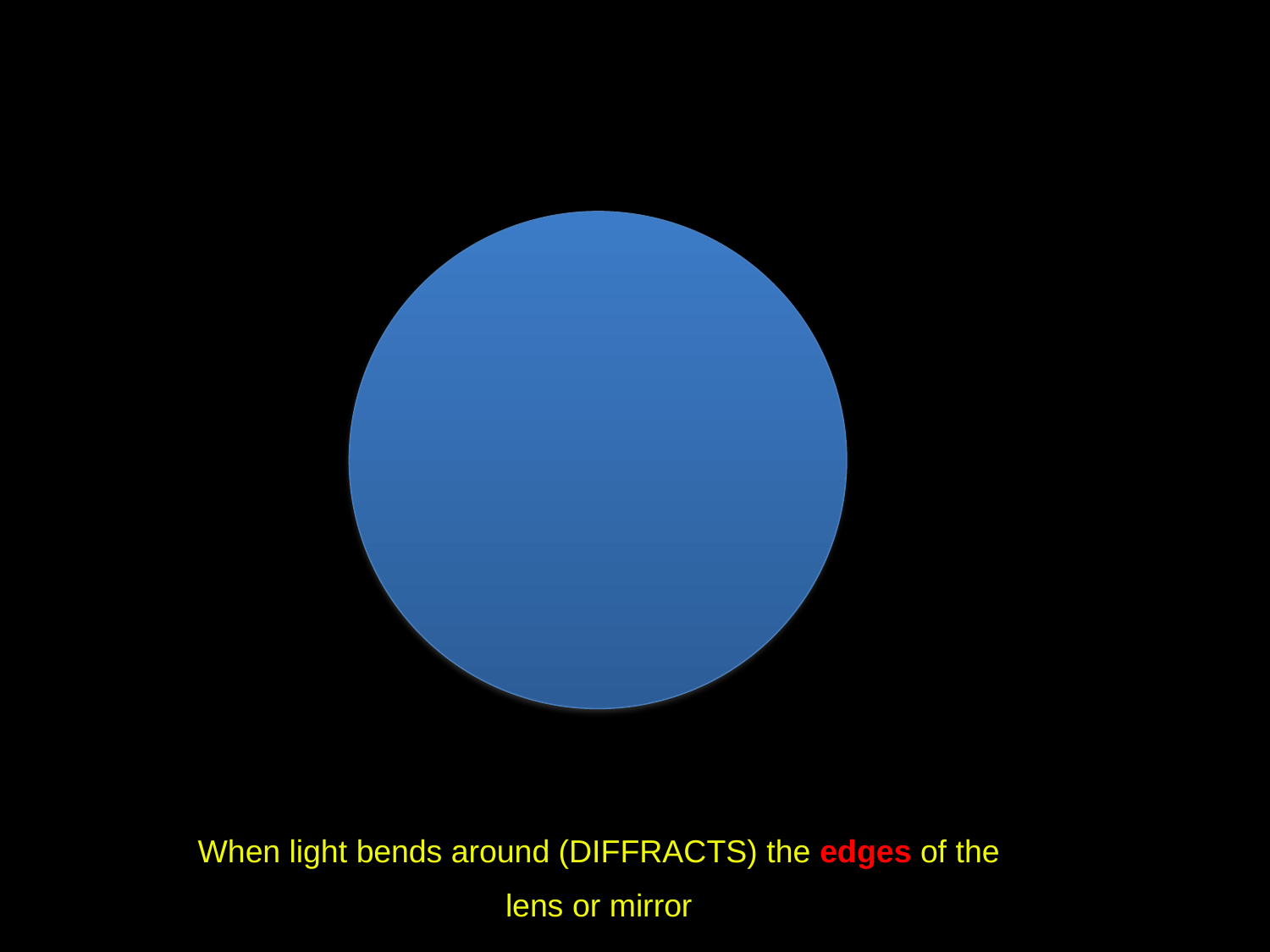

When light bends around (DIFFRACTS) the edges of the
lens or mirror